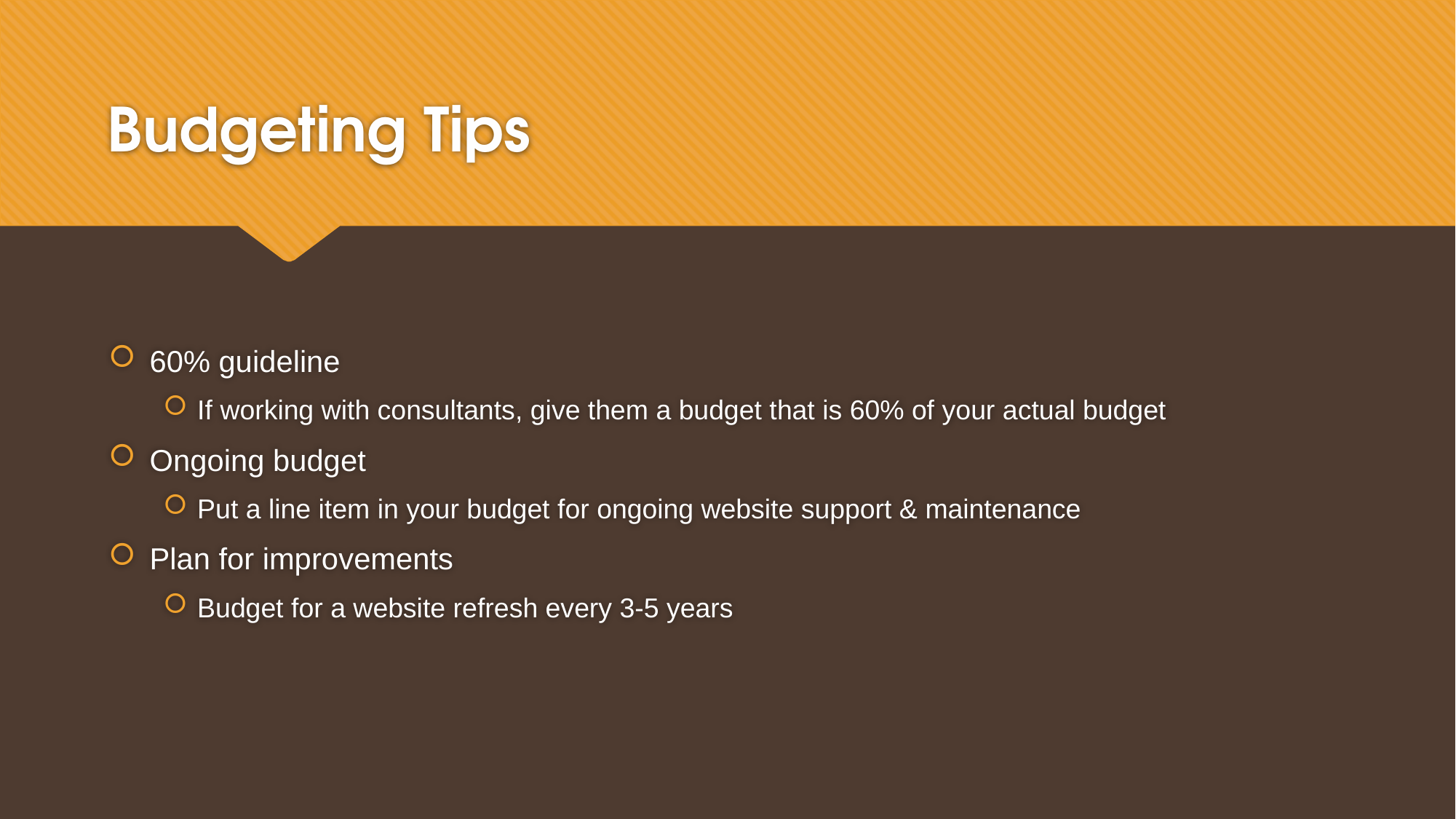

# Budgeting Tips
60% guideline
If working with consultants, give them a budget that is 60% of your actual budget
Ongoing budget
Put a line item in your budget for ongoing website support & maintenance
Plan for improvements
Budget for a website refresh every 3-5 years